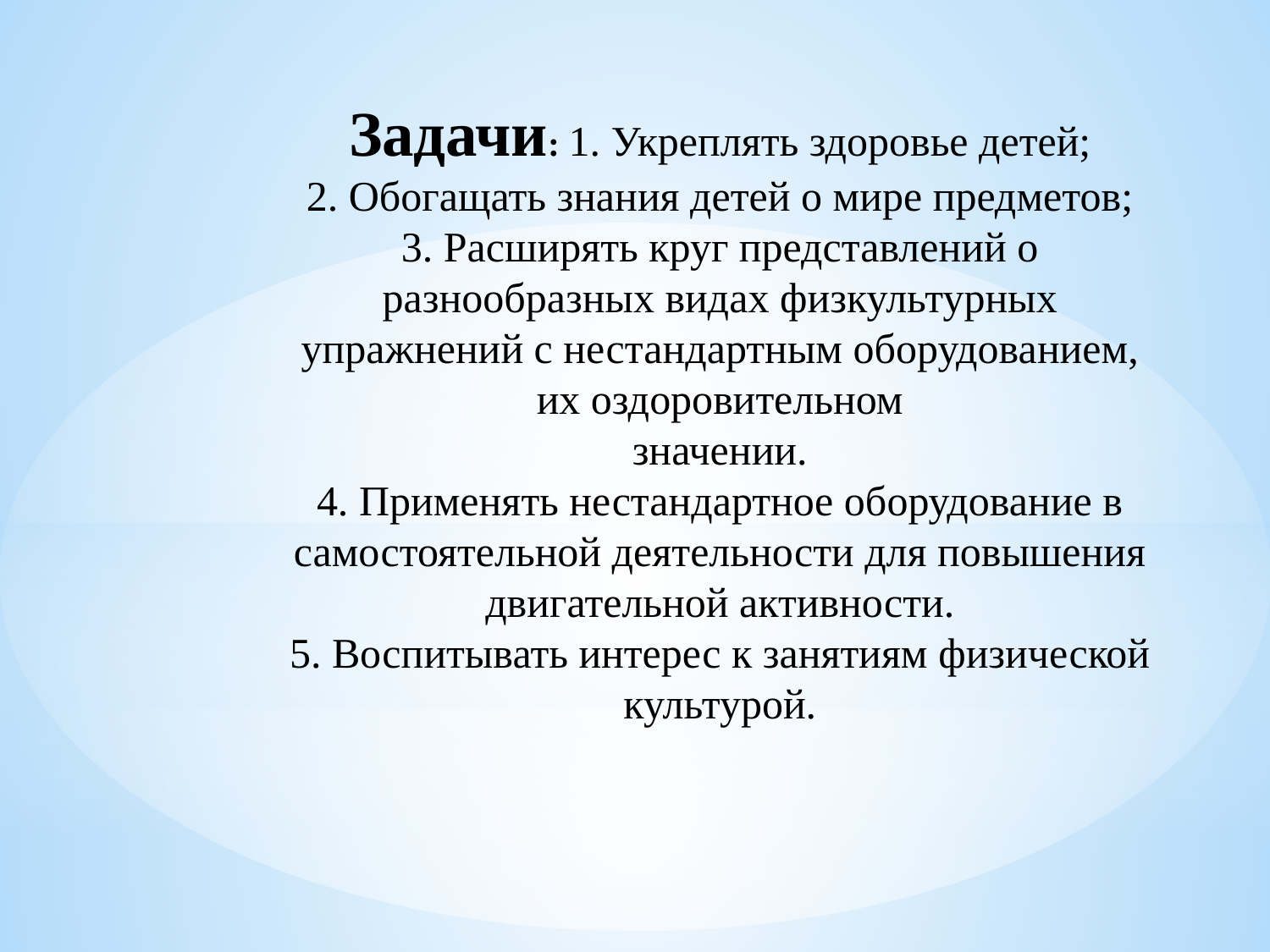

Задачи: 1. Укреплять здоровье детей;
2. Обогащать знания детей о мире предметов;
3. Расширять круг представлений о разнообразных видах физкультурных упражнений с нестандартным оборудованием, их оздоровительном
значении.
4. Применять нестандартное оборудование в самостоятельной деятельности для повышения двигательной активности.
5. Воспитывать интерес к занятиям физической культурой.